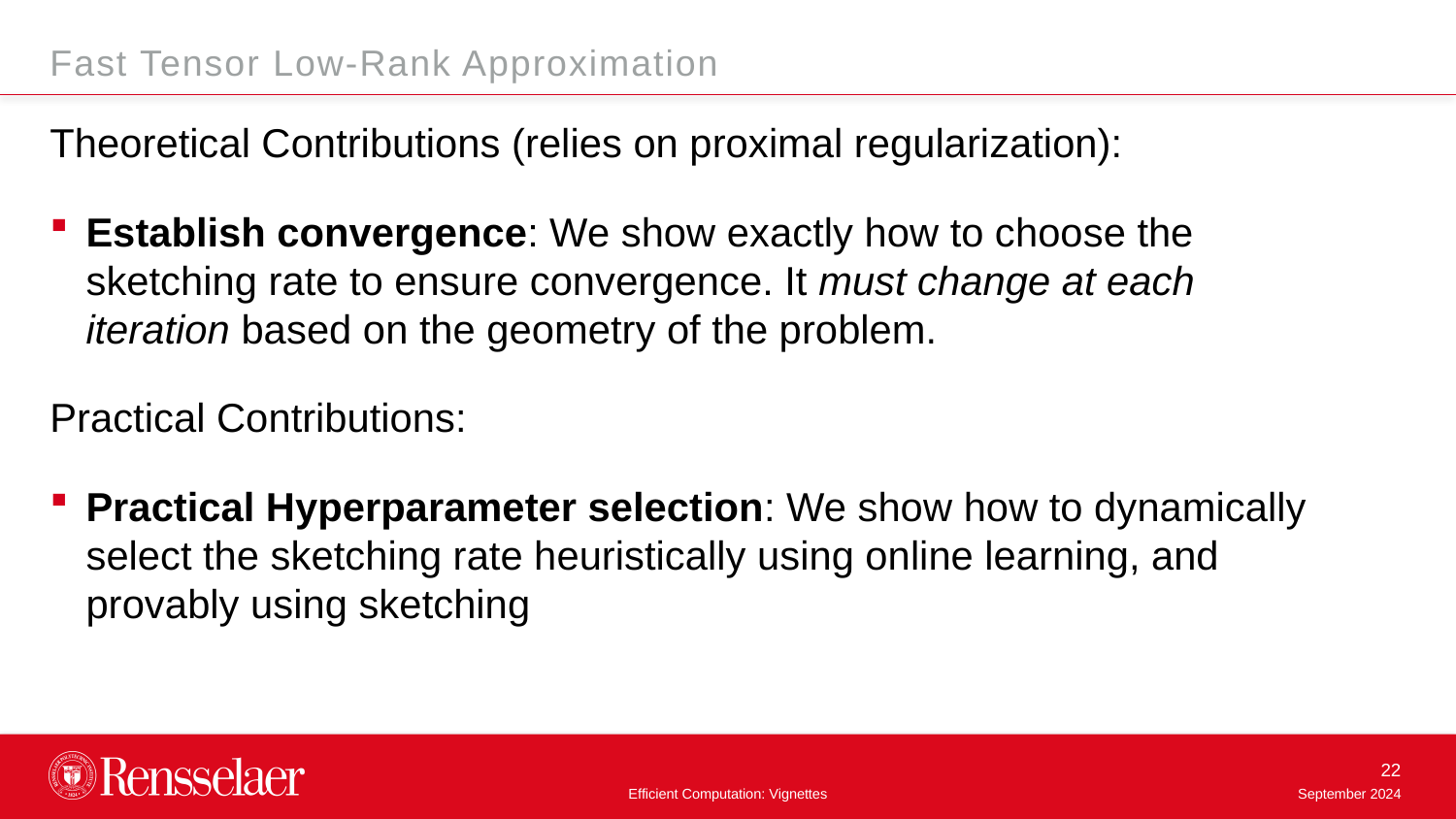

Fast Tensor Low-Rank Approximation
Theoretical Contributions (relies on proximal regularization):
Establish convergence: We show exactly how to choose the sketching rate to ensure convergence. It must change at each iteration based on the geometry of the problem.
Practical Contributions:
Practical Hyperparameter selection: We show how to dynamically select the sketching rate heuristically using online learning, and provably using sketching